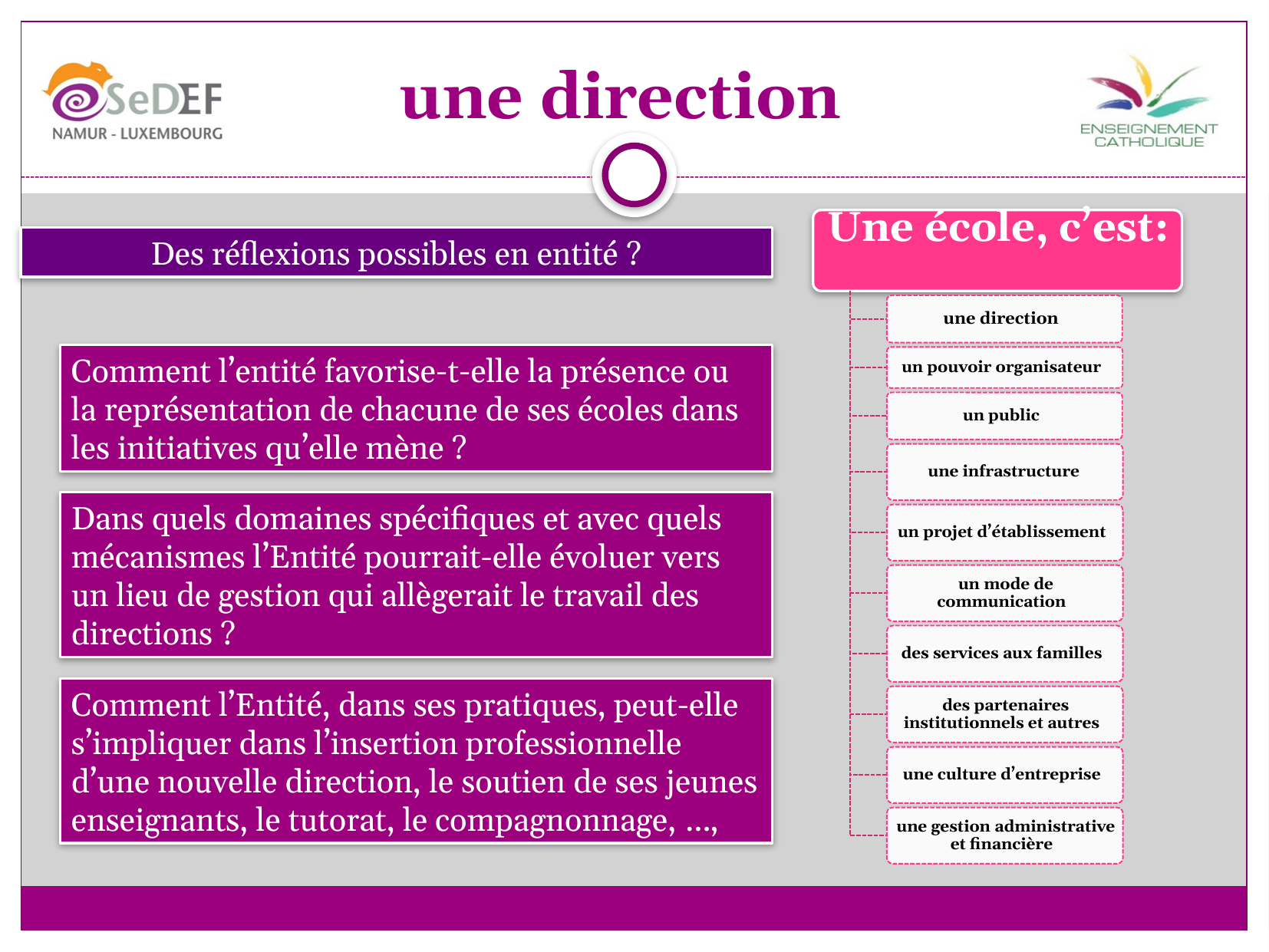

une direction
Une école, c’est:
une direction
un pouvoir organisateur
un public
une infrastructure
un projet d’établissement
un mode de communication
des services aux familles
des partenaires institutionnels et autres
une culture d’entreprise
une gestion administrative et financière
Des réflexions possibles en entité ?
Comment l’entité favorise-t-elle la présence ou la représentation de chacune de ses écoles dans les initiatives qu’elle mène ?
Dans quels domaines spécifiques et avec quels mécanismes l’Entité pourrait-elle évoluer vers un lieu de gestion qui allègerait le travail des directions ?
Comment l’Entité, dans ses pratiques, peut-elle s’impliquer dans l’insertion professionnelle d’une nouvelle direction, le soutien de ses jeunes enseignants, le tutorat, le compagnonnage, …,